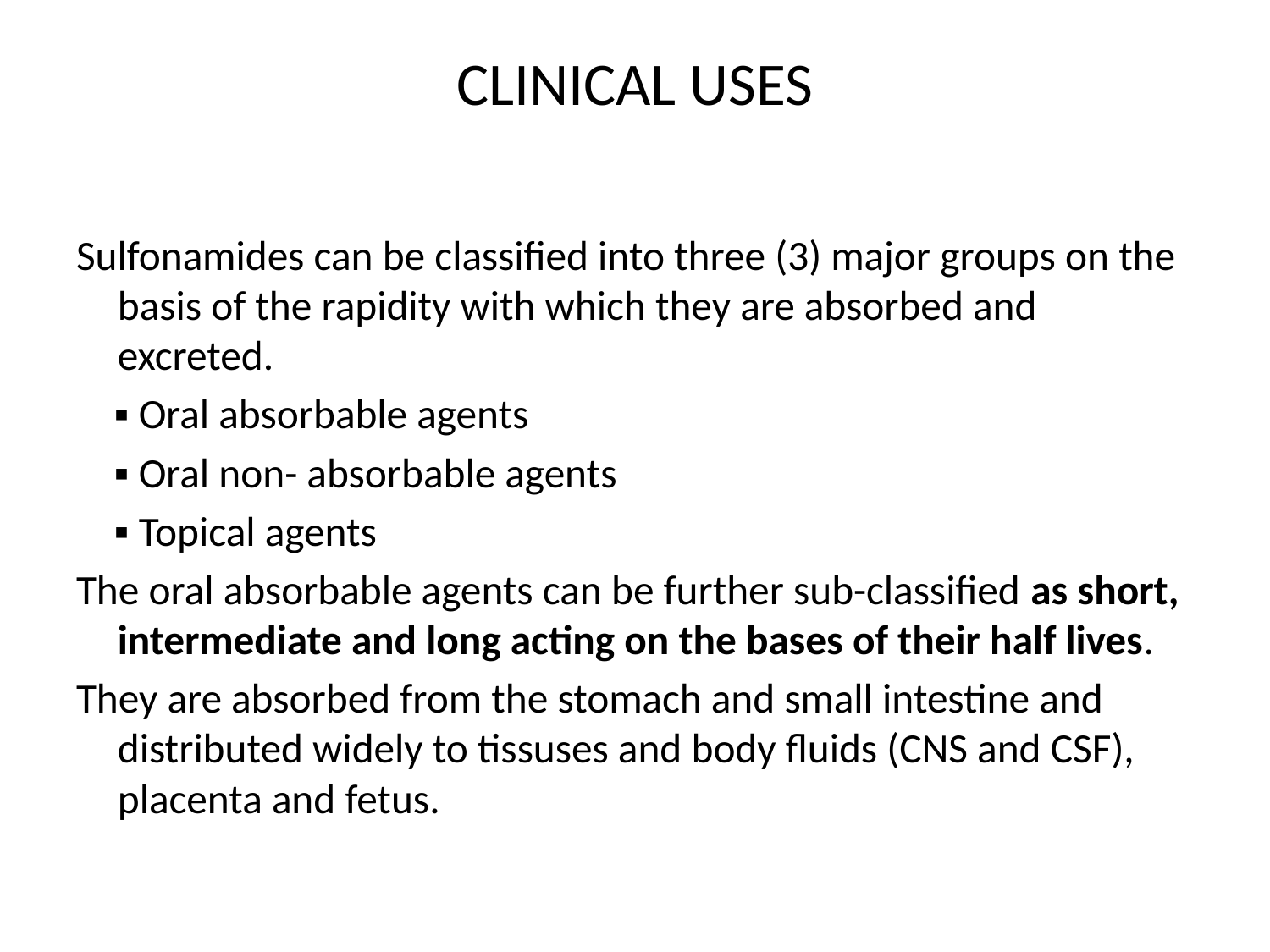

# CLINICAL USES
Sulfonamides can be classified into three (3) major groups on the basis of the rapidity with which they are absorbed and excreted.
    ▪ Oral absorbable agents
    ▪ Oral non- absorbable agents
    ▪ Topical agents
The oral absorbable agents can be further sub-classified as short, intermediate and long acting on the bases of their half lives.
They are absorbed from the stomach and small intestine and distributed widely to tissuses and body fluids (CNS and CSF), placenta and fetus.